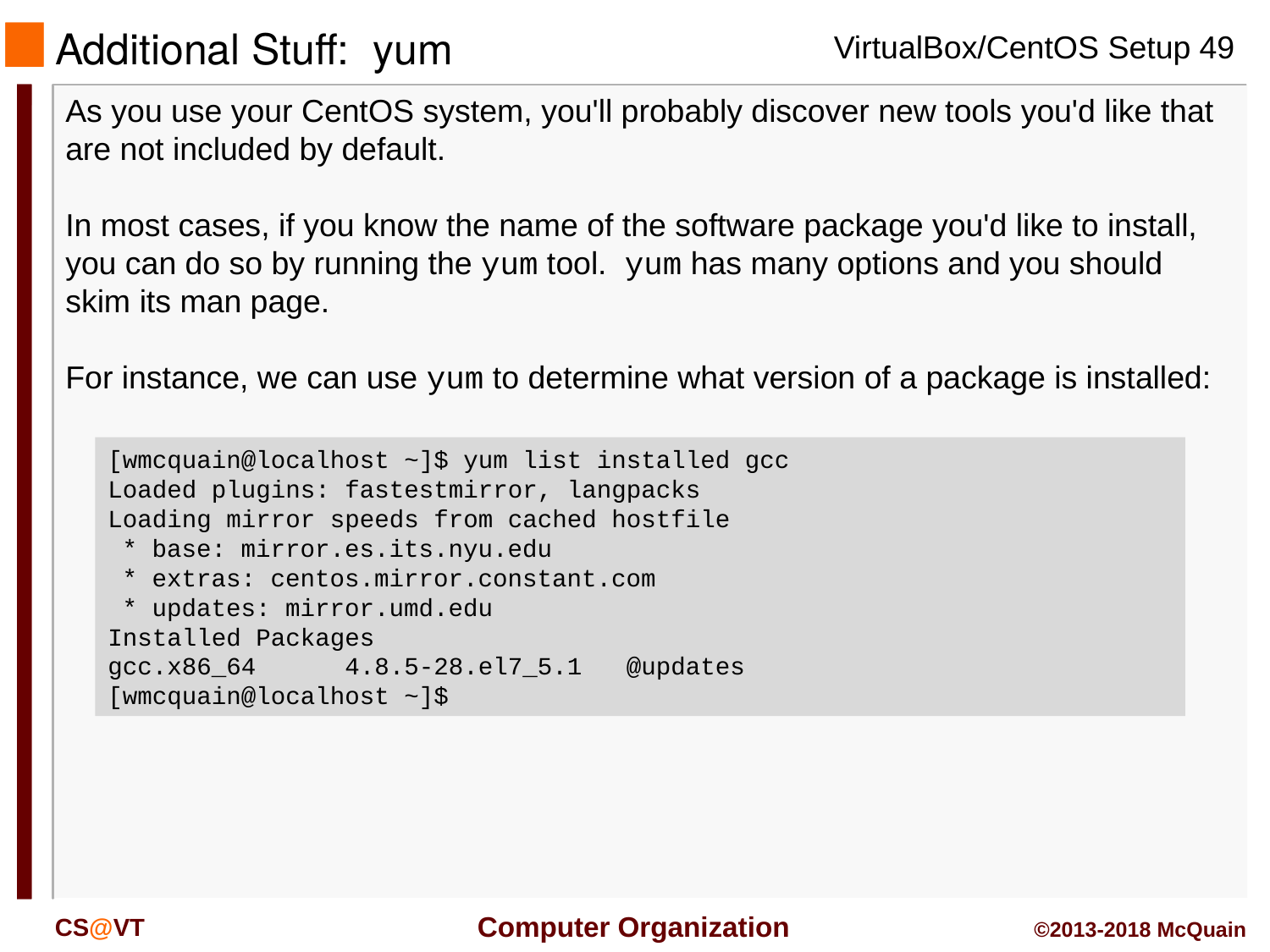

Additional Stuff:  yum
As you use your CentOS system, you'll probably discover new tools you'd like that are not included by default.

In most cases, if you know the name of the software package you'd like to install, you can do so by running the yum tool.  yum has many options and you should skim its man page.

For instance, we can use yum to determine what version of a package is installed:
[wmcquain@localhost ~]$ yum list installed gcc
Loaded plugins: fastestmirror, langpacks
Loading mirror speeds from cached hostfile
 * base: mirror.es.its.nyu.edu
 * extras: centos.mirror.constant.com
 * updates: mirror.umd.edu
Installed Packages
gcc.x86_64      4.8.5-28.el7_5.1   @updates
[wmcquain@localhost ~]$